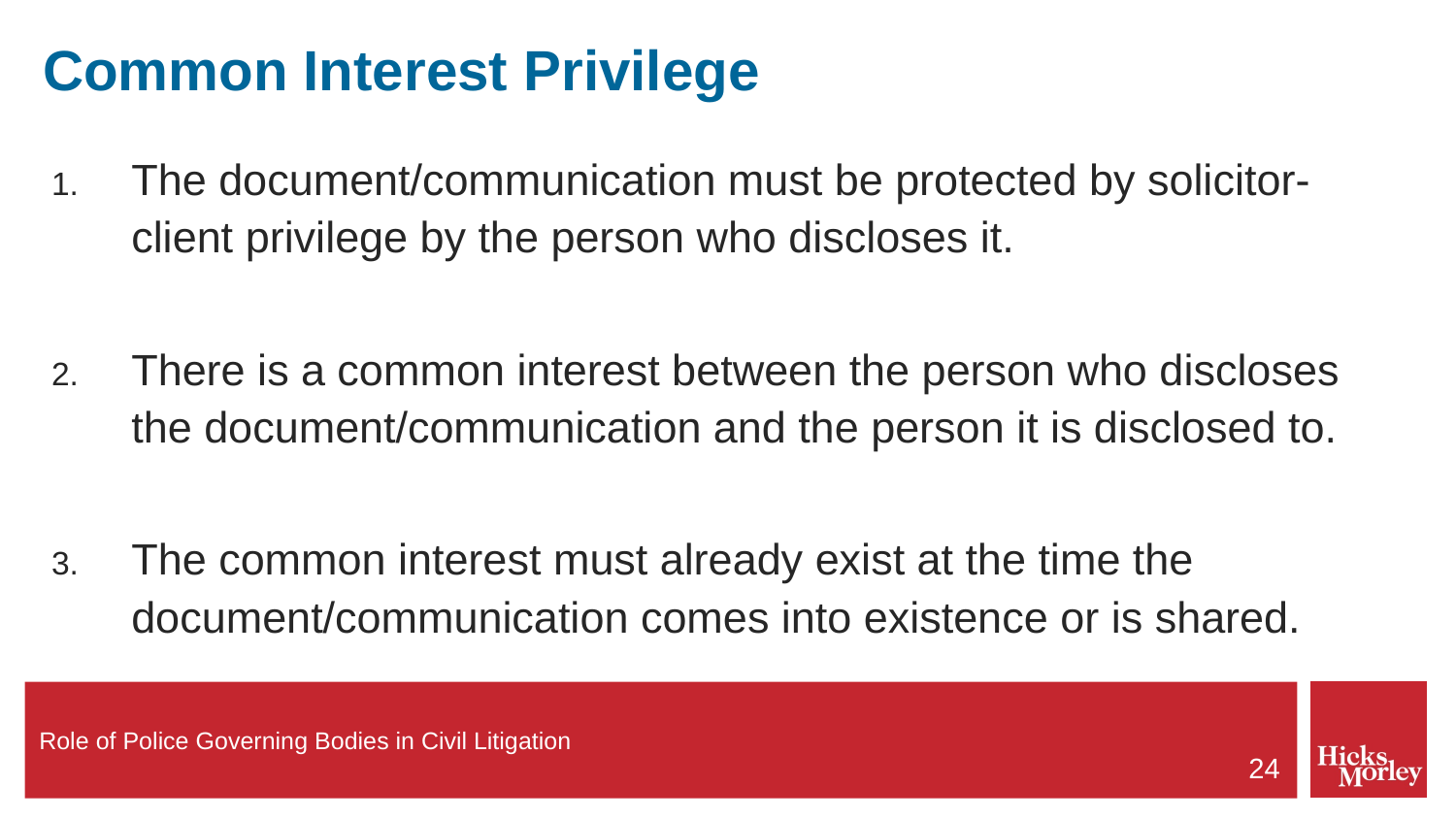

# Common Interest Privilege
The document/communication must be protected by solicitor-client privilege by the person who discloses it.

There is a common interest between the person who discloses the document/communication and the person it is disclosed to.

The common interest must already exist at the time the document/communication comes into existence or is shared.
24